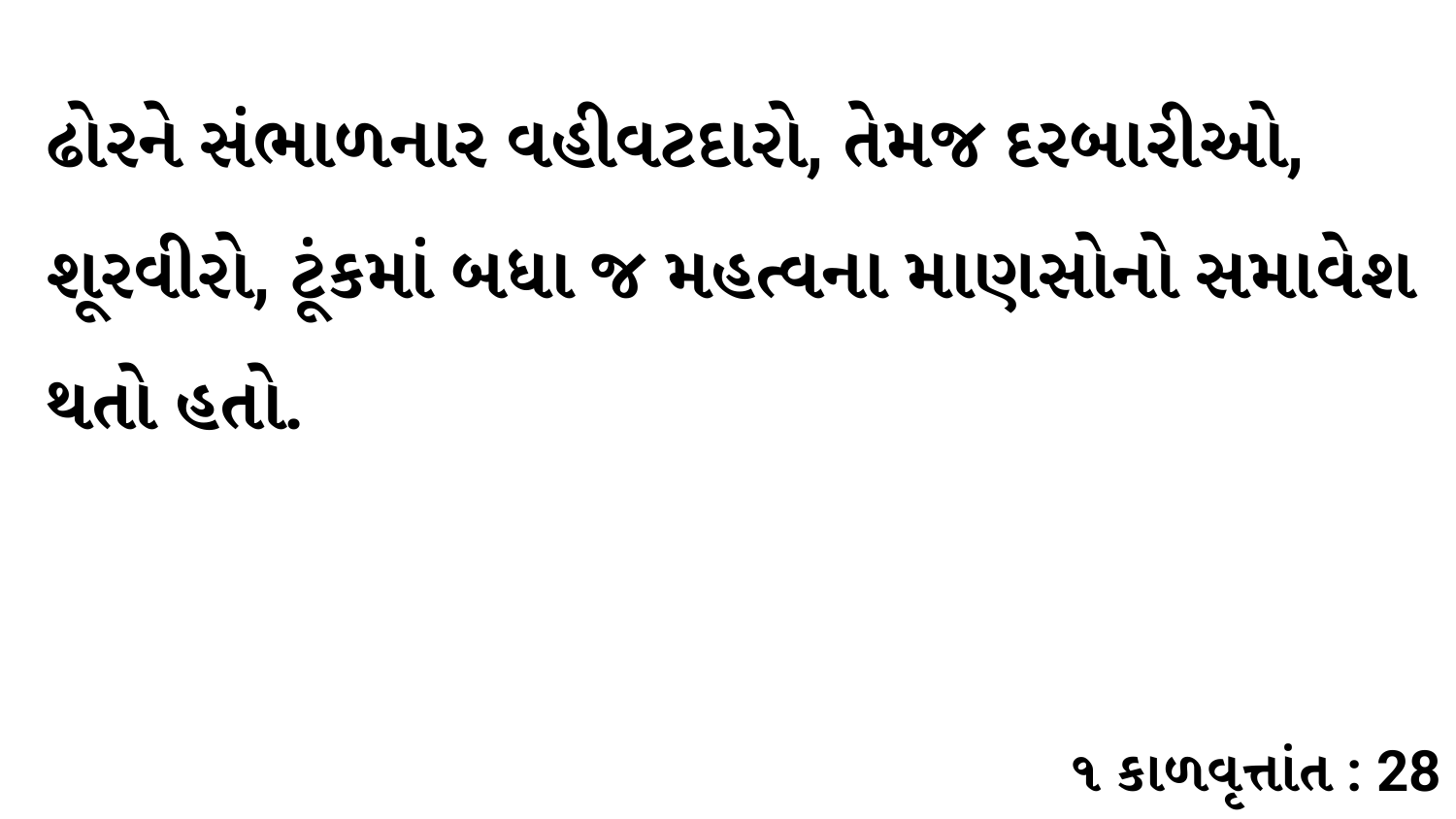

ઢોરને સંભાળનાર વહીવટદારો, તેમજ દરબારીઓ, શૂરવીરો, ટૂંકમાં બધા જ મહત્વના માણસોનો સમાવેશ થતો હતો.
૧ કાળવૃત્તાંત : 28